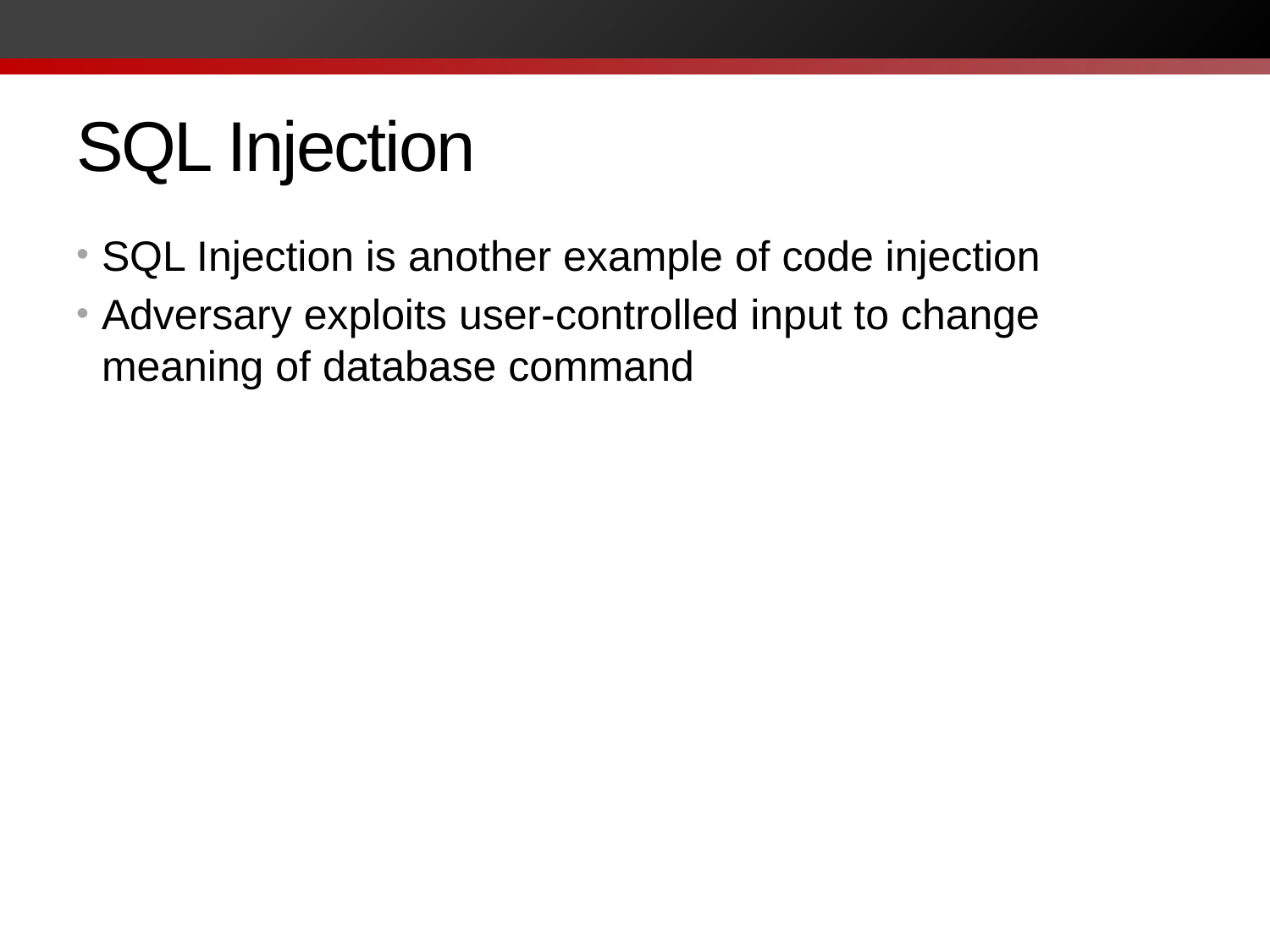

# SQL Injection
SQL Injection is another example of code injection
Adversary exploits user-controlled input to change meaning of database command